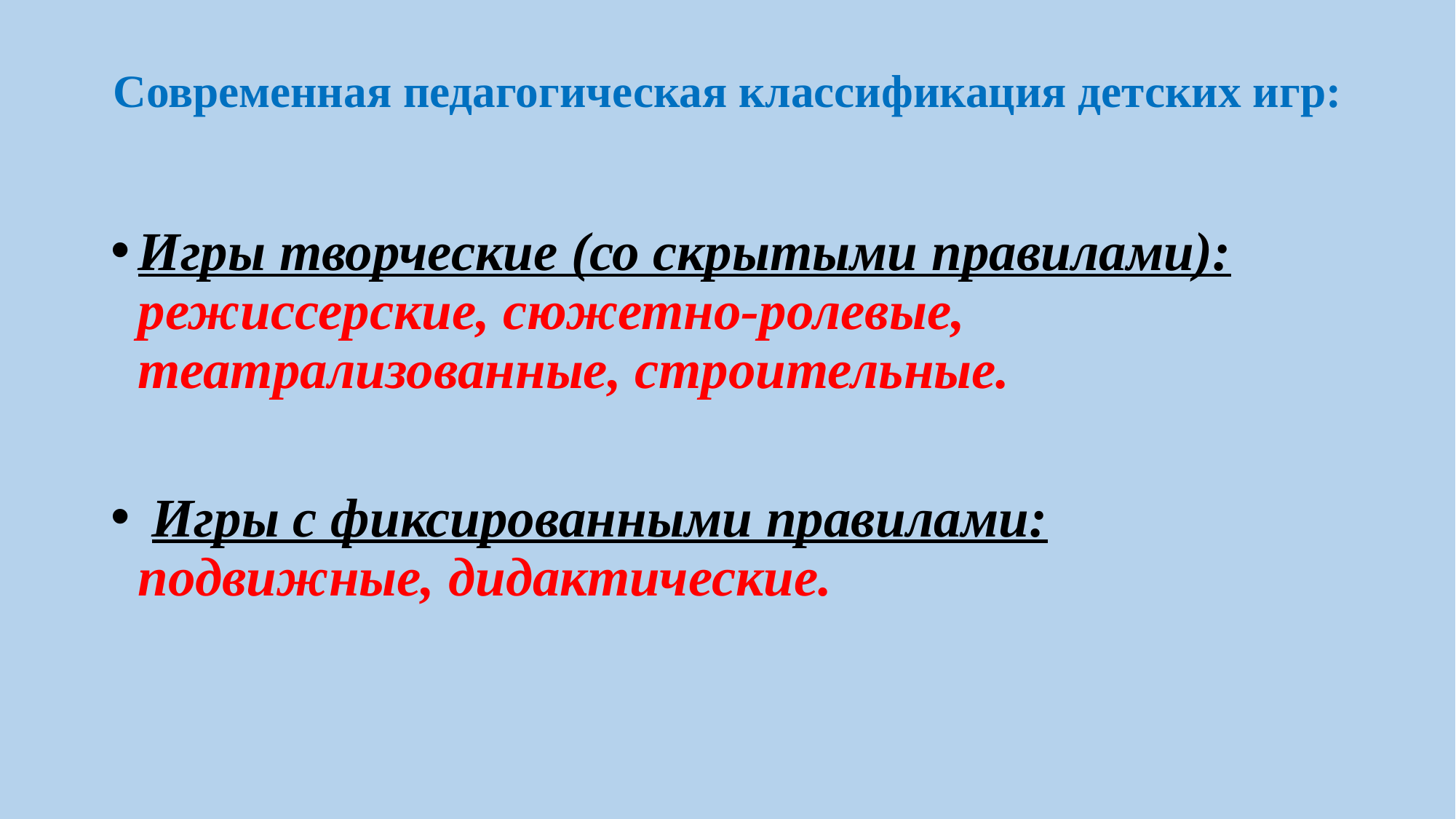

# Современная педагогическая классификация детских игр:
Игры творческие (со скрытыми правилами): режиссерские, сюжетно-ролевые, театрализованные, строительные.

 Игры с фиксированными правилами: подвижные, дидактические.